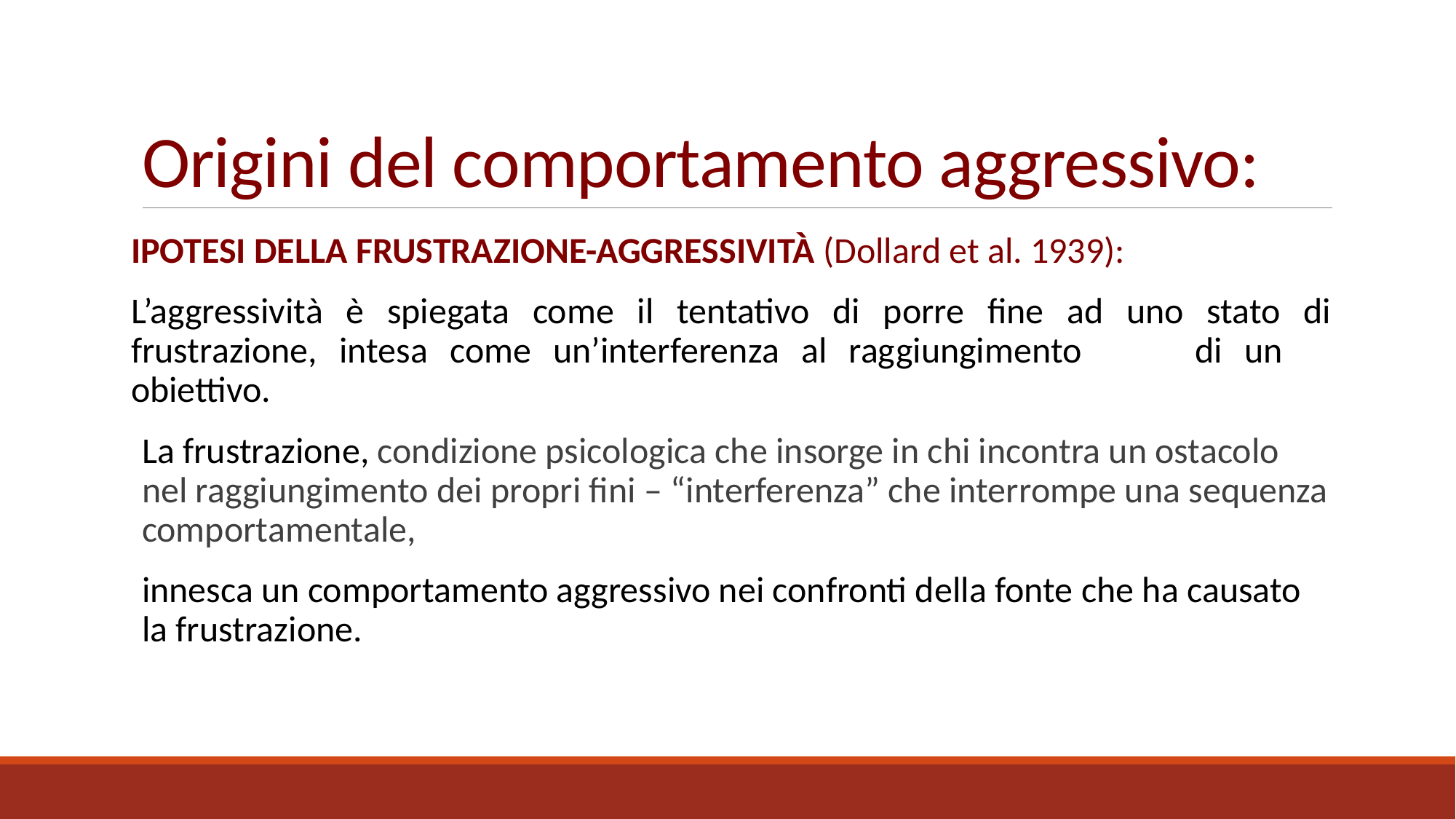

# Origini del comportamento aggressivo:
IPOTESI DELLA FRUSTRAZIONE-AGGRESSIVITÀ (Dollard et al. 1939):
L’aggressività è spiegata come il tentativo di porre fine ad uno stato di frustrazione, intesa come un’interferenza al raggiungimento 	di un 	obiettivo.
La frustrazione, condizione psicologica che insorge in chi incontra un ostacolo nel raggiungimento dei propri fini – “interferenza” che interrompe una sequenza comportamentale,
innesca un comportamento aggressivo nei confronti della fonte che ha causato la frustrazione.